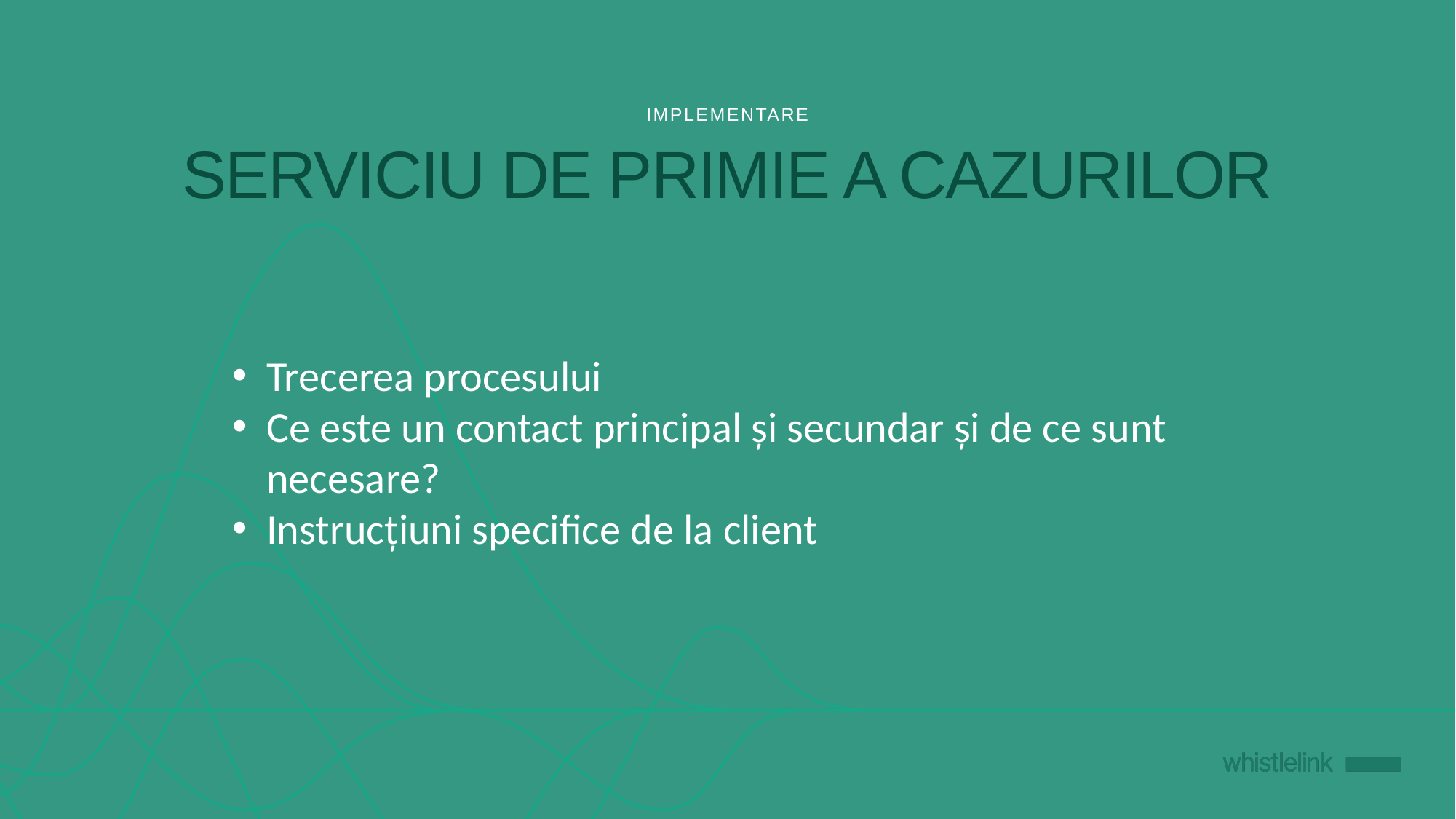

IMPLEMENTARE
# SERVICIU DE PRIMIE A CAZURILOR

Trecerea procesului
Ce este un contact principal și secundar și de ce sunt necesare?
Instrucțiuni specifice de la client